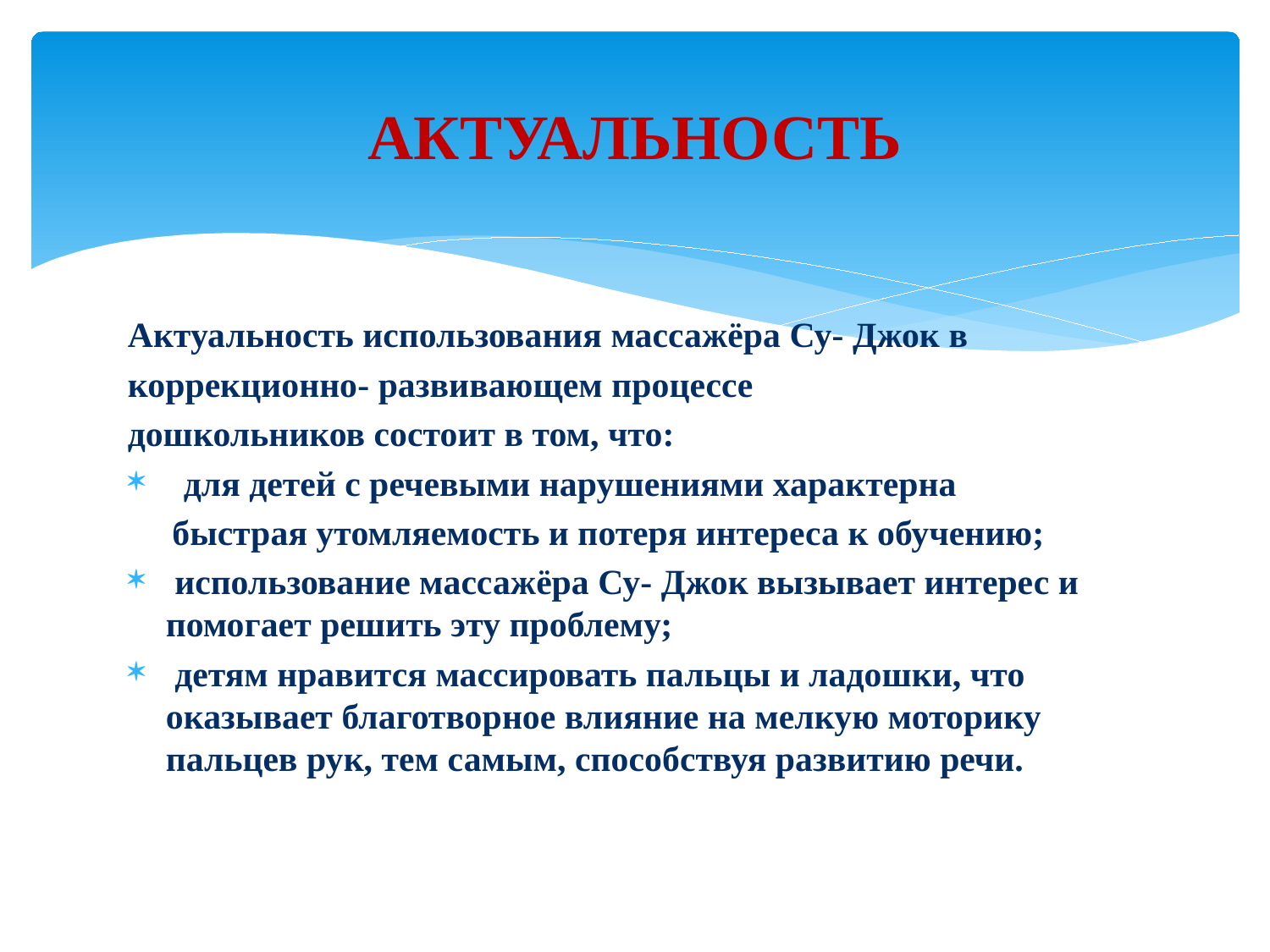

# АКТУАЛЬНОСТЬ
Актуальность использования массажёра Су- Джок в
коррекционно- развивающем процессе
дошкольников состоит в том, что:
  для детей с речевыми нарушениями характерна
     быстрая утомляемость и потеря интереса к обучению;
 использование массажёра Су- Джок вызывает интерес и   помогает решить эту проблему;
 детям нравится массировать пальцы и ладошки, что оказывает благотворное влияние на мелкую моторику пальцев рук, тем самым, способствуя развитию речи.